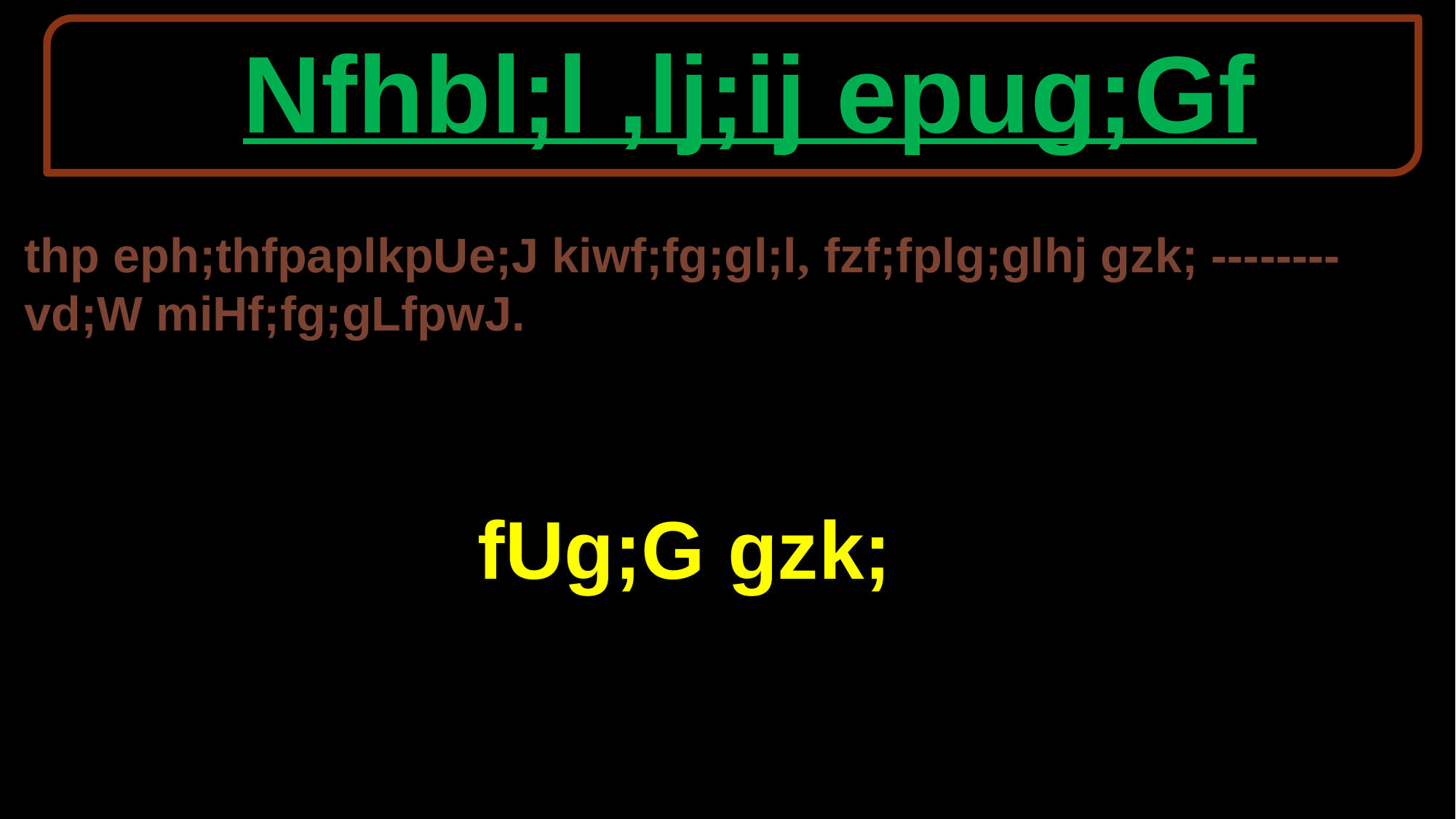

Nfhbl;l ,lj;ij epug;Gf
thp eph;thfpaplkpUe;J kiwf;fg;gl;l, fzf;fplg;glhj gzk; -------- vd;W miHf;fg;gLfpwJ.
  fUg;G gzk;